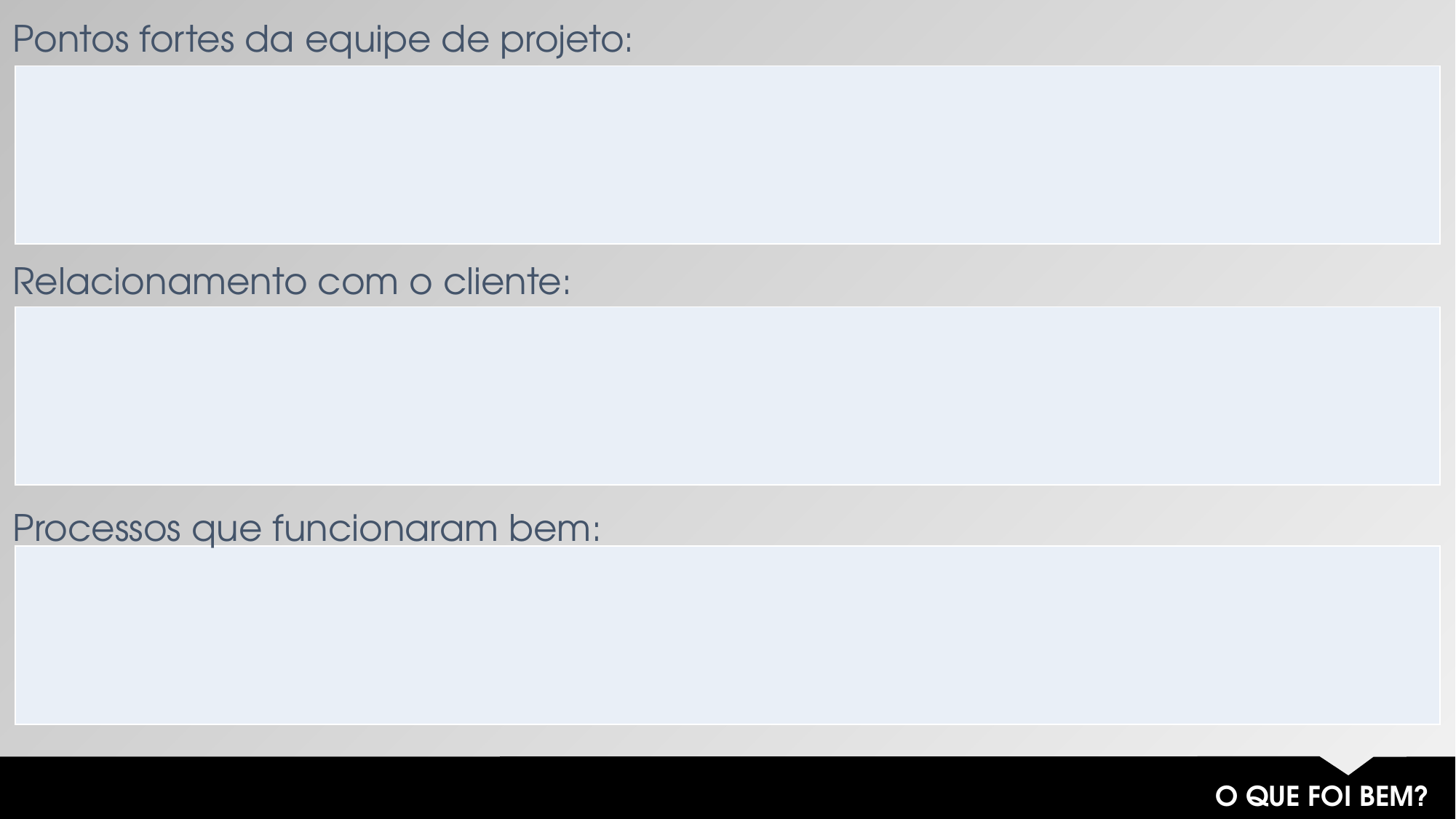

Pontos fortes da equipe de projeto:
|  |
| --- |
Relacionamento com o cliente:
|  |
| --- |
Processos que funcionaram bem:
|  |
| --- |

O QUE FOI BEM?